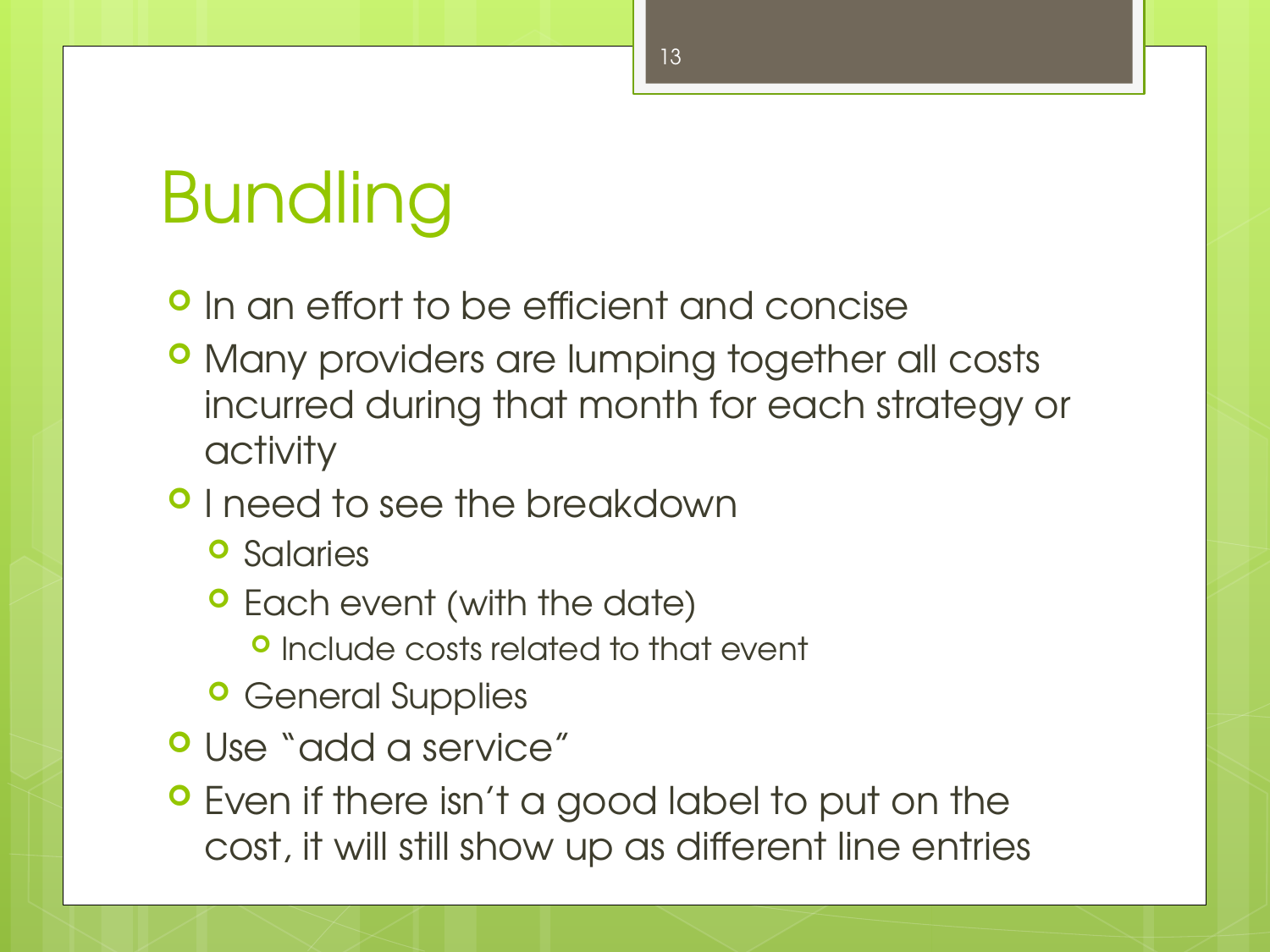

13
# Bundling
In an effort to be efficient and concise
Many providers are lumping together all costs incurred during that month for each strategy or activity
I need to see the breakdown
Salaries
Each event (with the date)
Include costs related to that event
General Supplies
Use “add a service”
Even if there isn’t a good label to put on the cost, it will still show up as different line entries